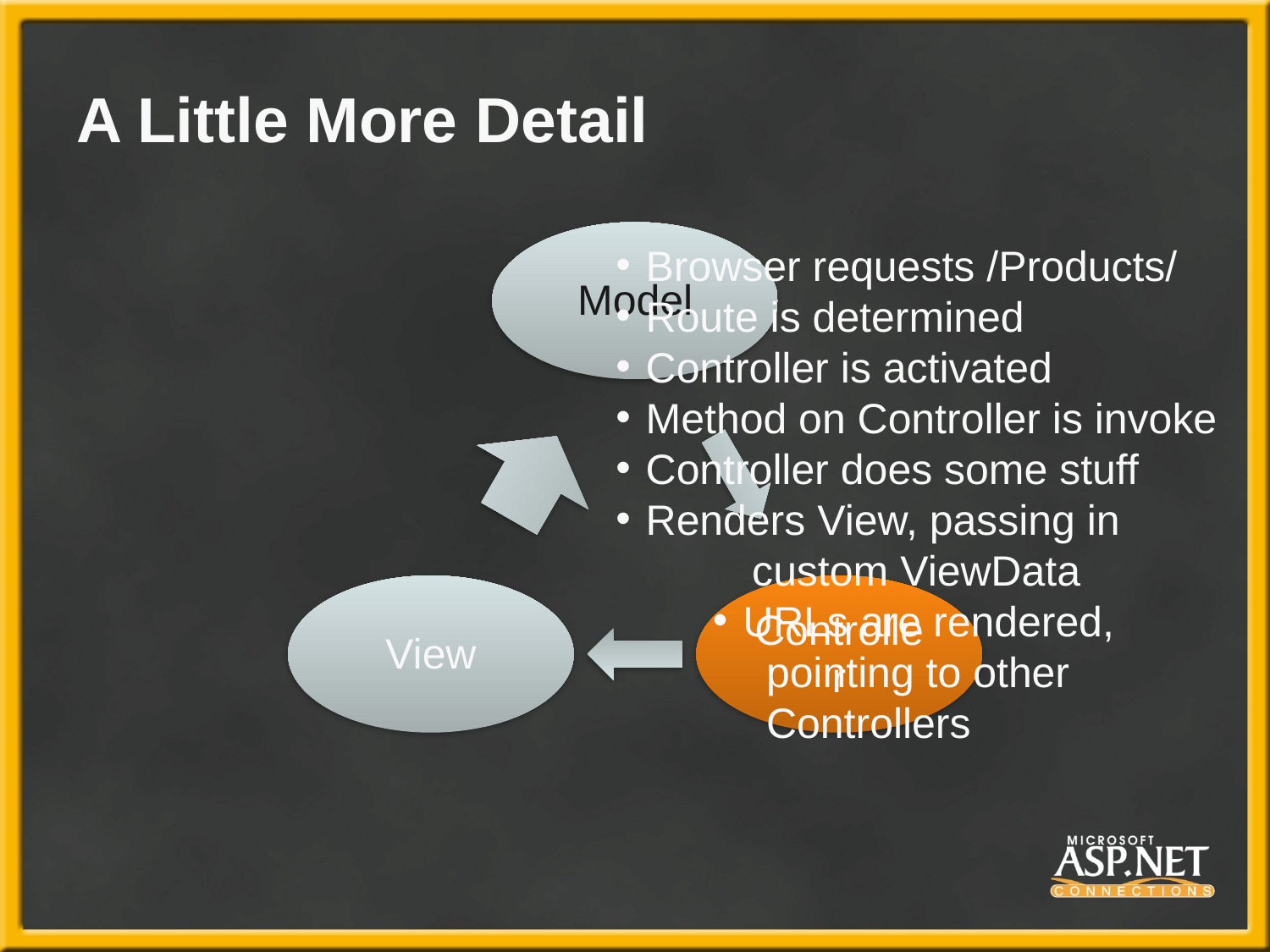

# A Little More Detail
Model
Controller
View
Browser requests /Products/
Route is determined
Controller is activated
Method on Controller is invoke
Controller does some stuff
Renders View, passing in
         custom ViewData
URLs are rendered,
  pointing to other
  Controllers